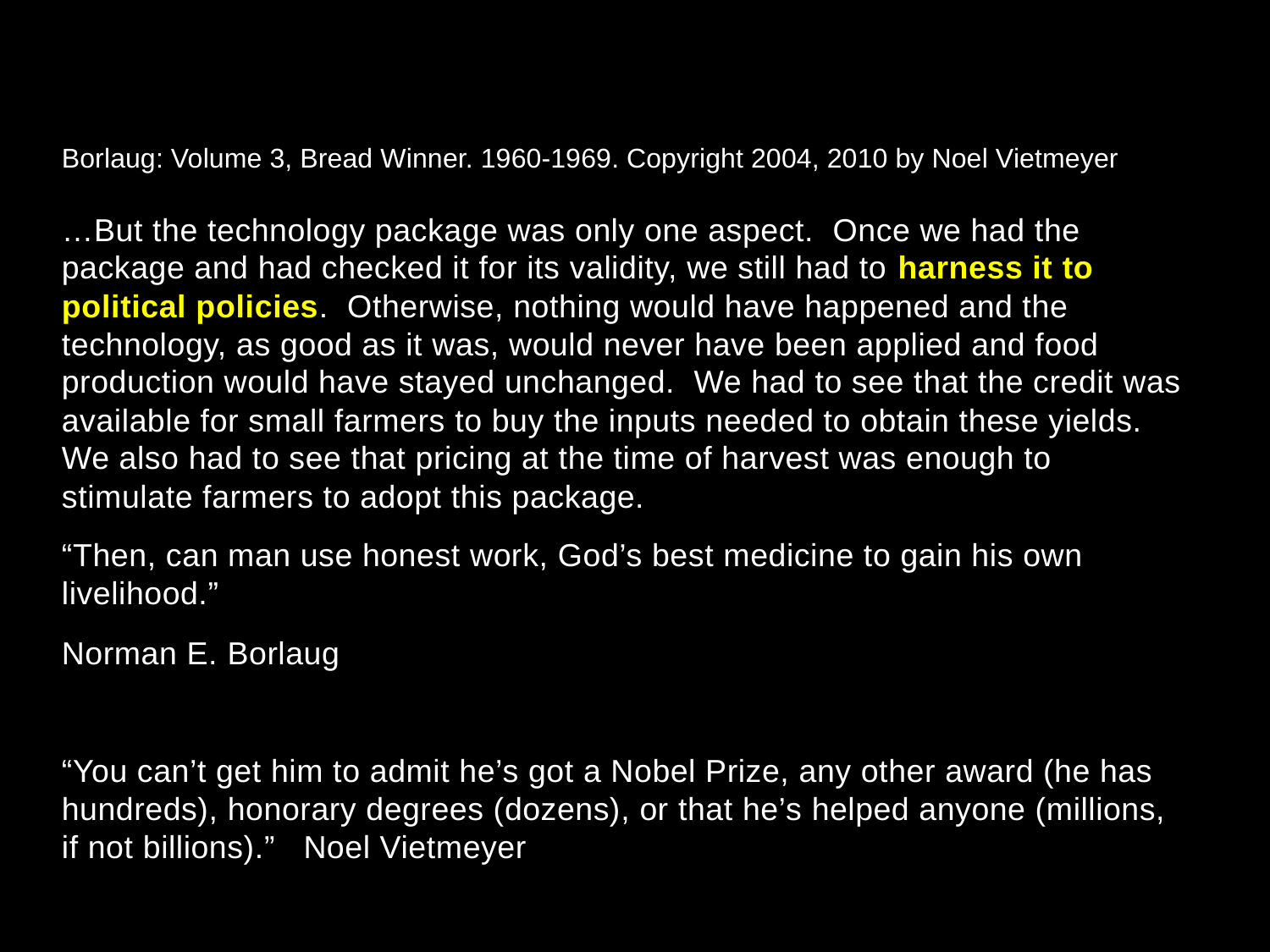

# Borlaug: Volume 3, Bread Winner. 1960-1969. Copyright 2004, 2010 by Noel Vietmeyer
…But the technology package was only one aspect.  Once we had the package and had checked it for its validity, we still had to harness it to political policies.  Otherwise, nothing would have happened and the technology, as good as it was, would never have been applied and food production would have stayed unchanged.  We had to see that the credit was available for small farmers to buy the inputs needed to obtain these yields.  We also had to see that pricing at the time of harvest was enough to stimulate farmers to adopt this package.
“Then, can man use honest work, God’s best medicine to gain his own livelihood.”
Norman E. Borlaug

“You can’t get him to admit he’s got a Nobel Prize, any other award (he has hundreds), honorary degrees (dozens), or that he’s helped anyone (millions, if not billions).”   Noel Vietmeyer